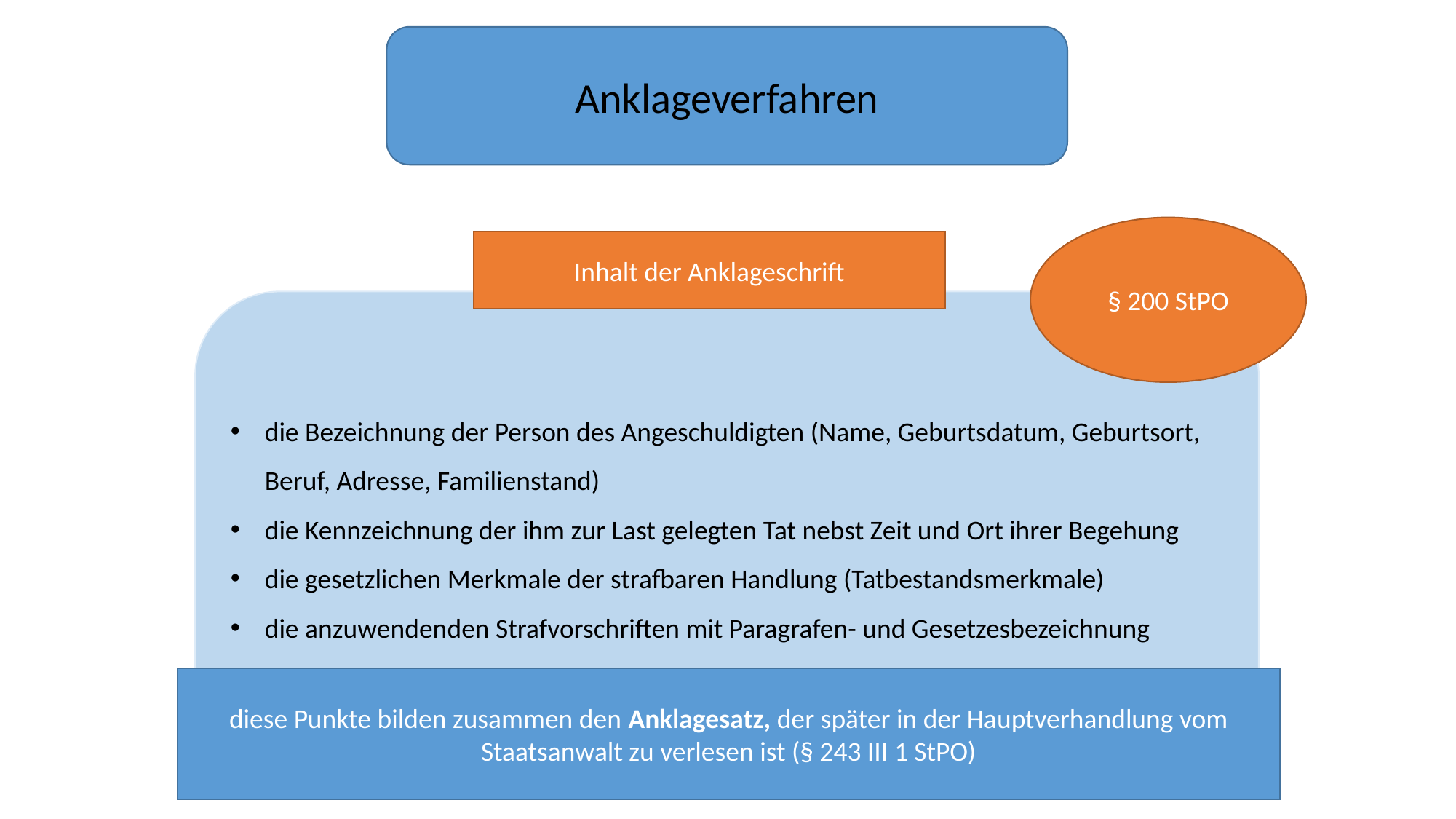

Anklageverfahren
§ 200 StPO
Inhalt der Anklageschrift
die Bezeichnung der Person des Angeschuldigten (Name, Geburtsdatum, Geburtsort, Beruf, Adresse, Familienstand)
die Kennzeichnung der ihm zur Last gelegten Tat nebst Zeit und Ort ihrer Begehung
die gesetzlichen Merkmale der strafbaren Handlung (Tatbestandsmerkmale)
die anzuwendenden Strafvorschriften mit Paragrafen- und Gesetzesbezeichnung

diese Punkte bilden zusammen den Anklagesatz, der später in der Hauptverhandlung vom Staatsanwalt zu verlesen ist (§ 243 III 1 StPO)